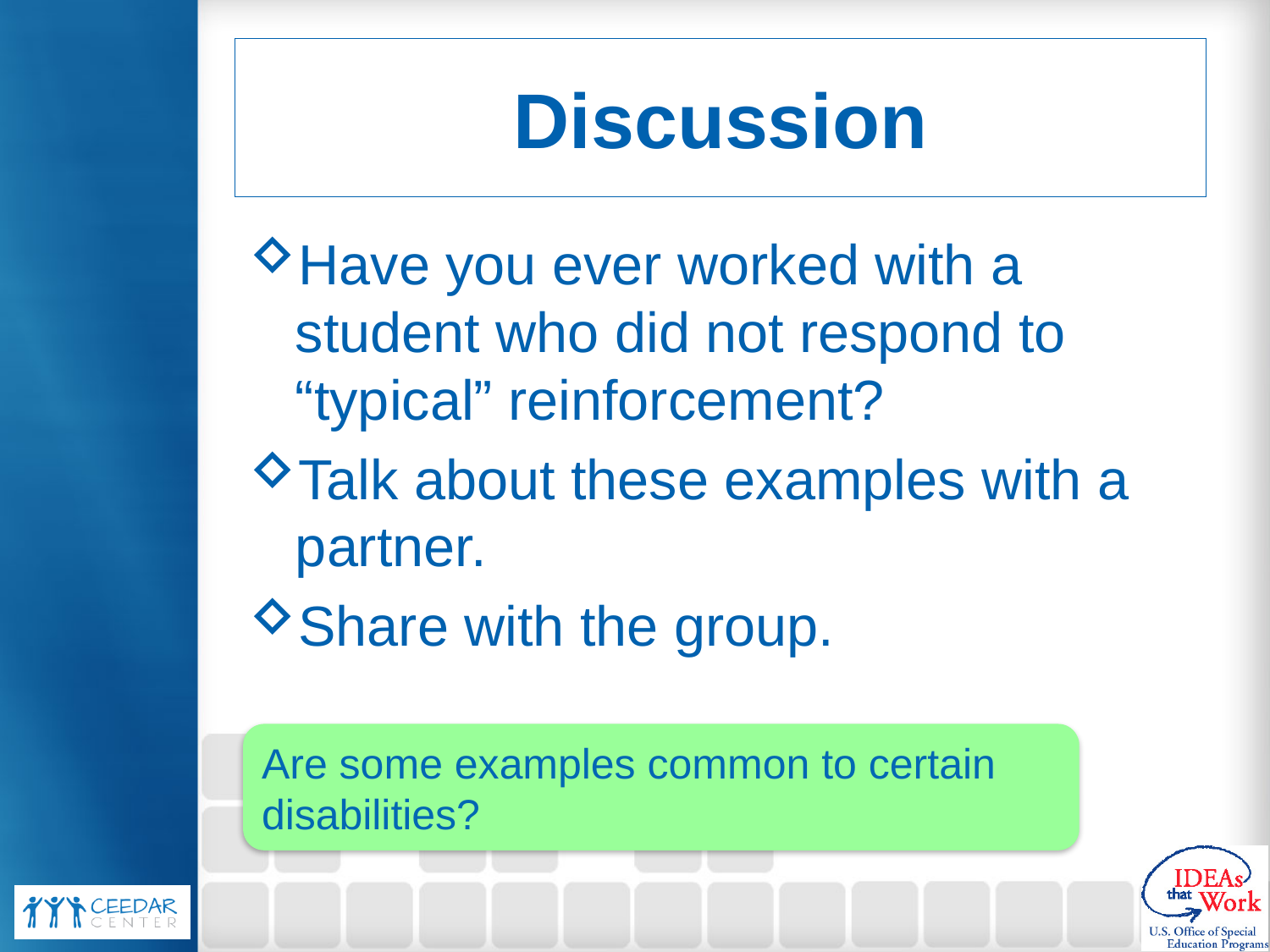

# Discussion
Have you ever worked with a student who did not respond to “typical” reinforcement?
Talk about these examples with a partner.
Share with the group.
Are some examples common to certain disabilities?